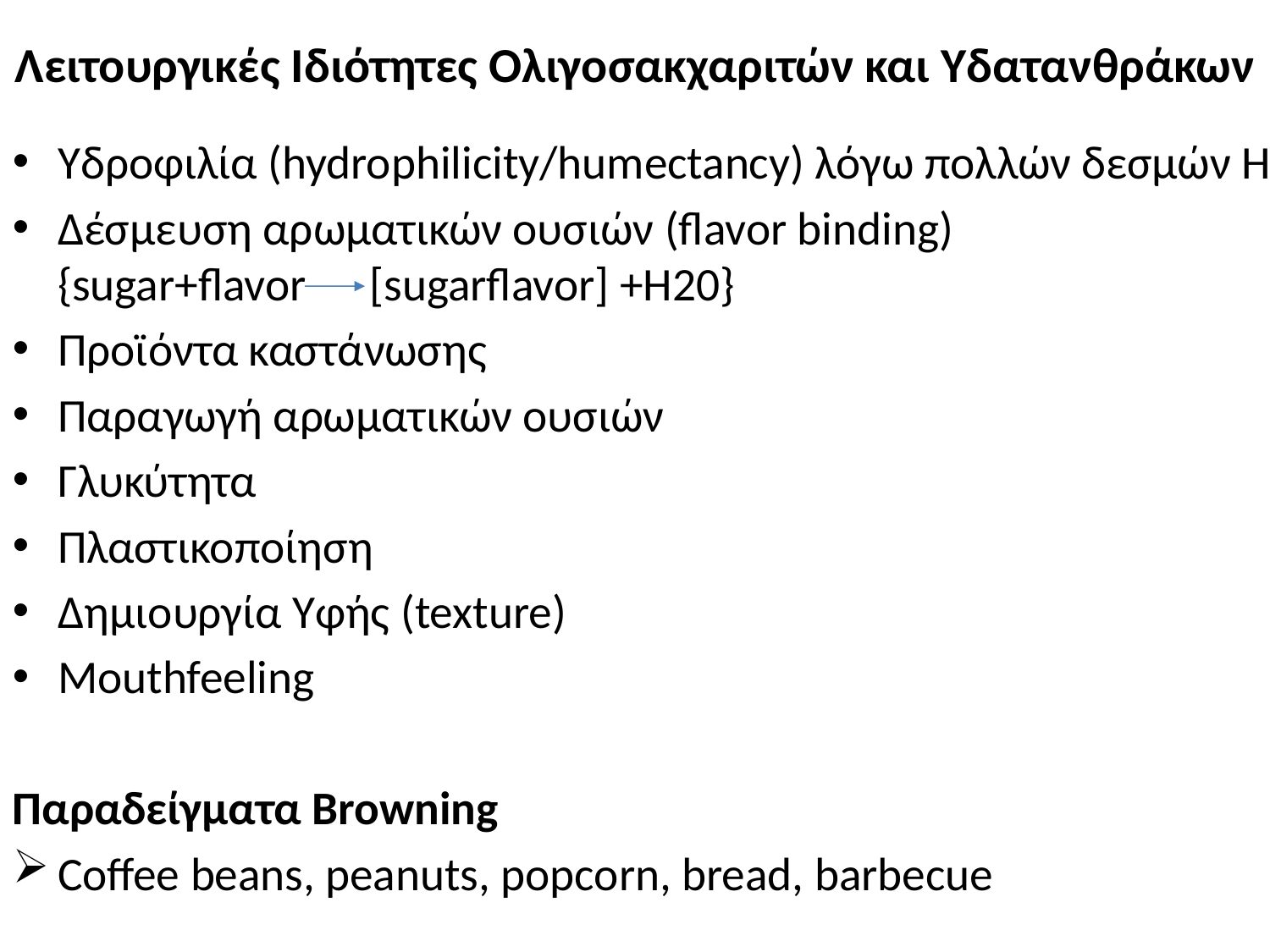

Λειτουργικές Ιδιότητες Ολιγοσακχαριτών και Υδατανθράκων
Υδροφιλία (hydrophilicity/humectancy) λόγω πολλών δεσμών Η
Δέσμευση αρωματικών ουσιών (flavor binding)          {sugar+flavor      [sugarflavor] +H20}
Προϊόντα καστάνωσης
Παραγωγή αρωματικών ουσιών
Γλυκύτητα
Πλαστικοποίηση
Δημιουργία Υφής (texture)
Mouthfeeling

Παραδείγματα Browning
Coffee beans, peanuts, popcorn, bread, barbecue